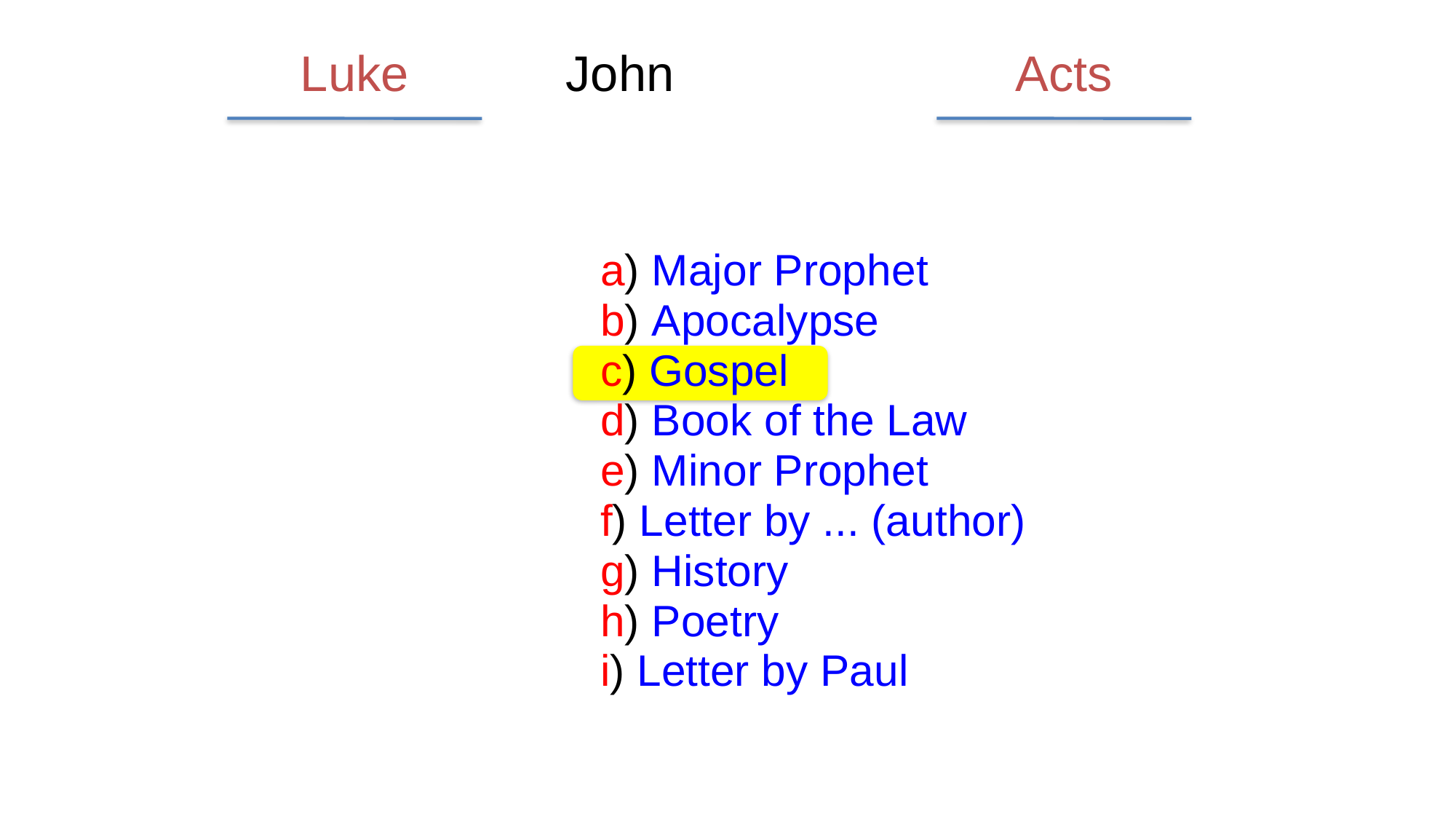

Luke
Acts
John
a) Major Prophet
b) Apocalypse
c) Gospel
d) Book of the Law
e) Minor Prophet
f) Letter by ... (author)
g) History
h) Poetry
i) Letter by Paul